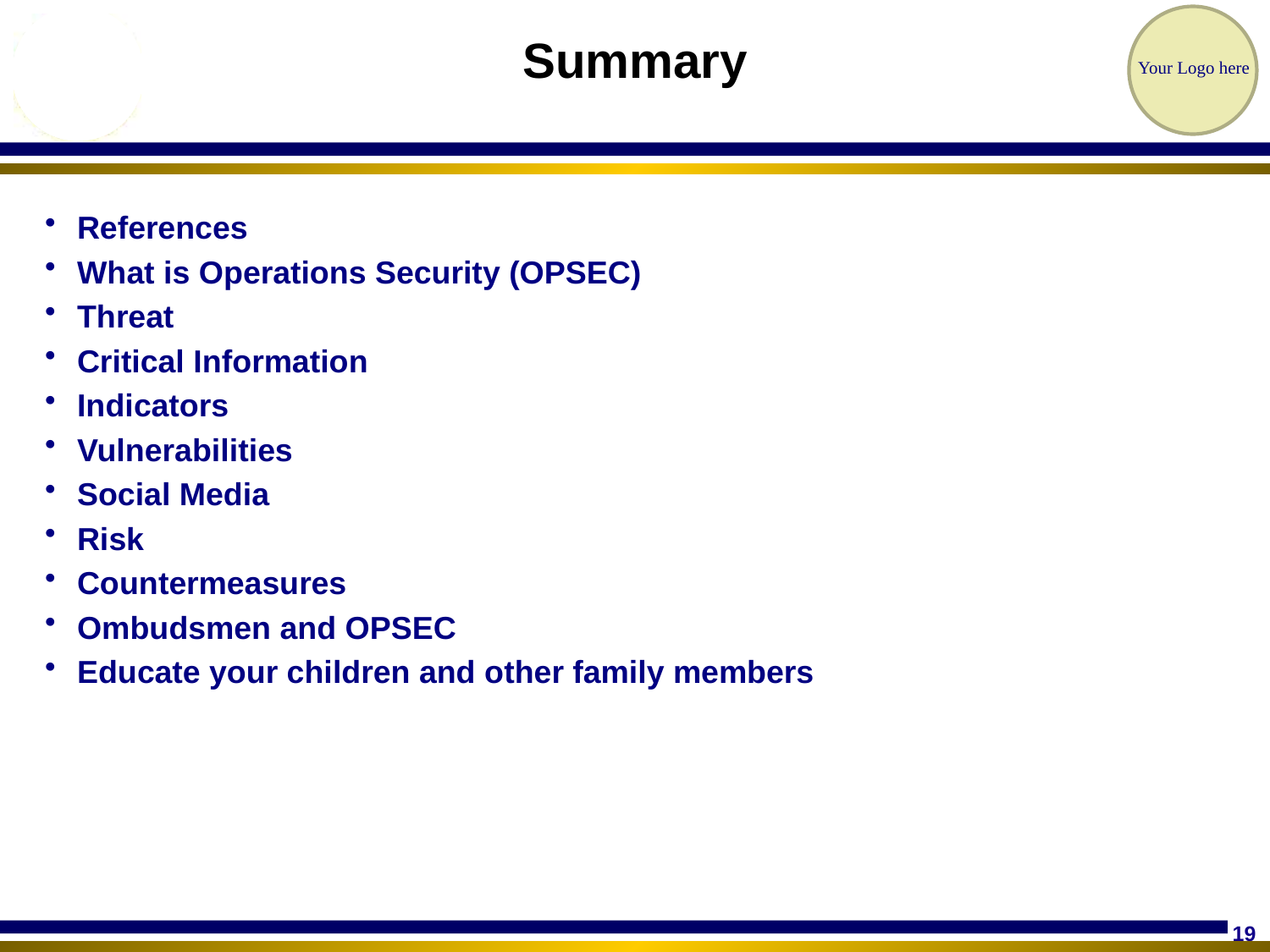

# Summary
References
What is Operations Security (OPSEC)
Threat
Critical Information
Indicators
Vulnerabilities
Social Media
Risk
Countermeasures
Ombudsmen and OPSEC
Educate your children and other family members